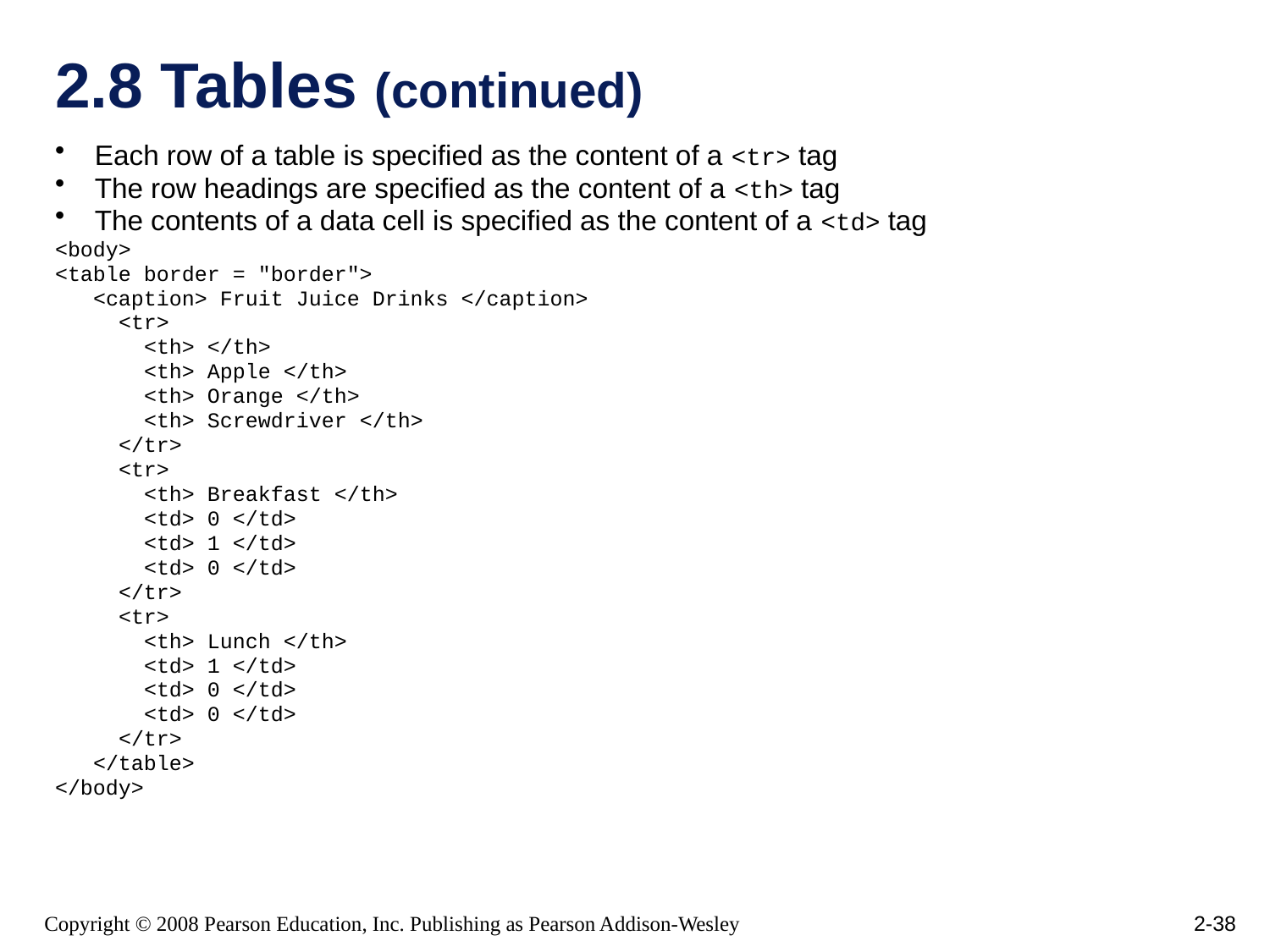

# 2.8 Tables (continued)
Each row of a table is specified as the content of a <tr> tag
The row headings are specified as the content of a <th> tag
The contents of a data cell is specified as the content of a <td> tag
<body>
<table border = "border">
   <caption> Fruit Juice Drinks </caption>
     <tr>
       <th> </th>
       <th> Apple </th>
       <th> Orange </th>
       <th> Screwdriver </th>
     </tr>
     <tr>
       <th> Breakfast </th>
       <td> 0 </td>
       <td> 1 </td>
       <td> 0 </td>
     </tr>
     <tr>
       <th> Lunch </th>
       <td> 1 </td>
       <td> 0 </td>
       <td> 0 </td>
     </tr>
   </table>
</body>